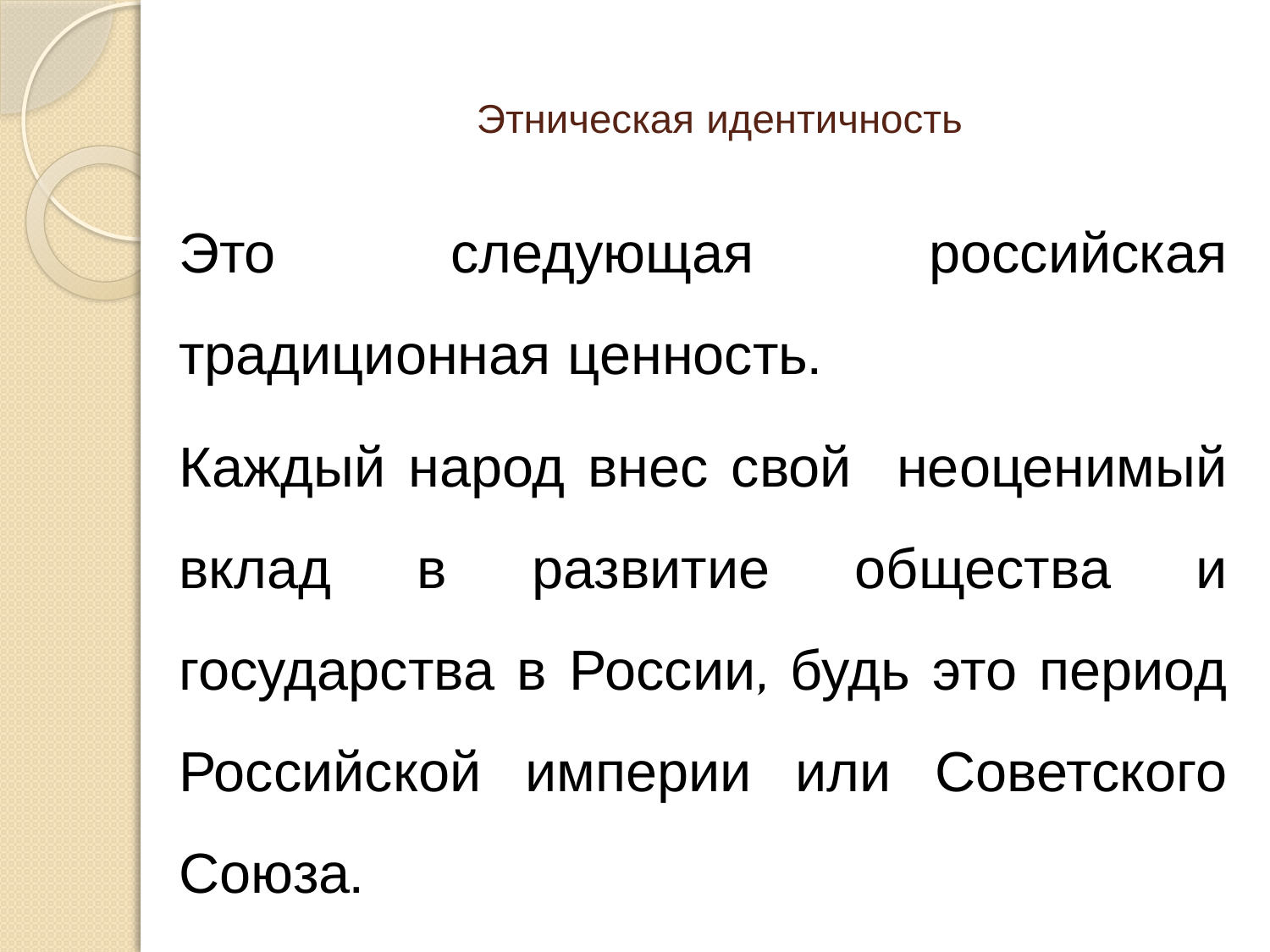

# Этническая идентичность
Это следующая российская традиционная ценность.
Каждый народ внес свой  неоценимый вклад в развитие общества и государства в России, будь это период Российской империи или Советского Союза.